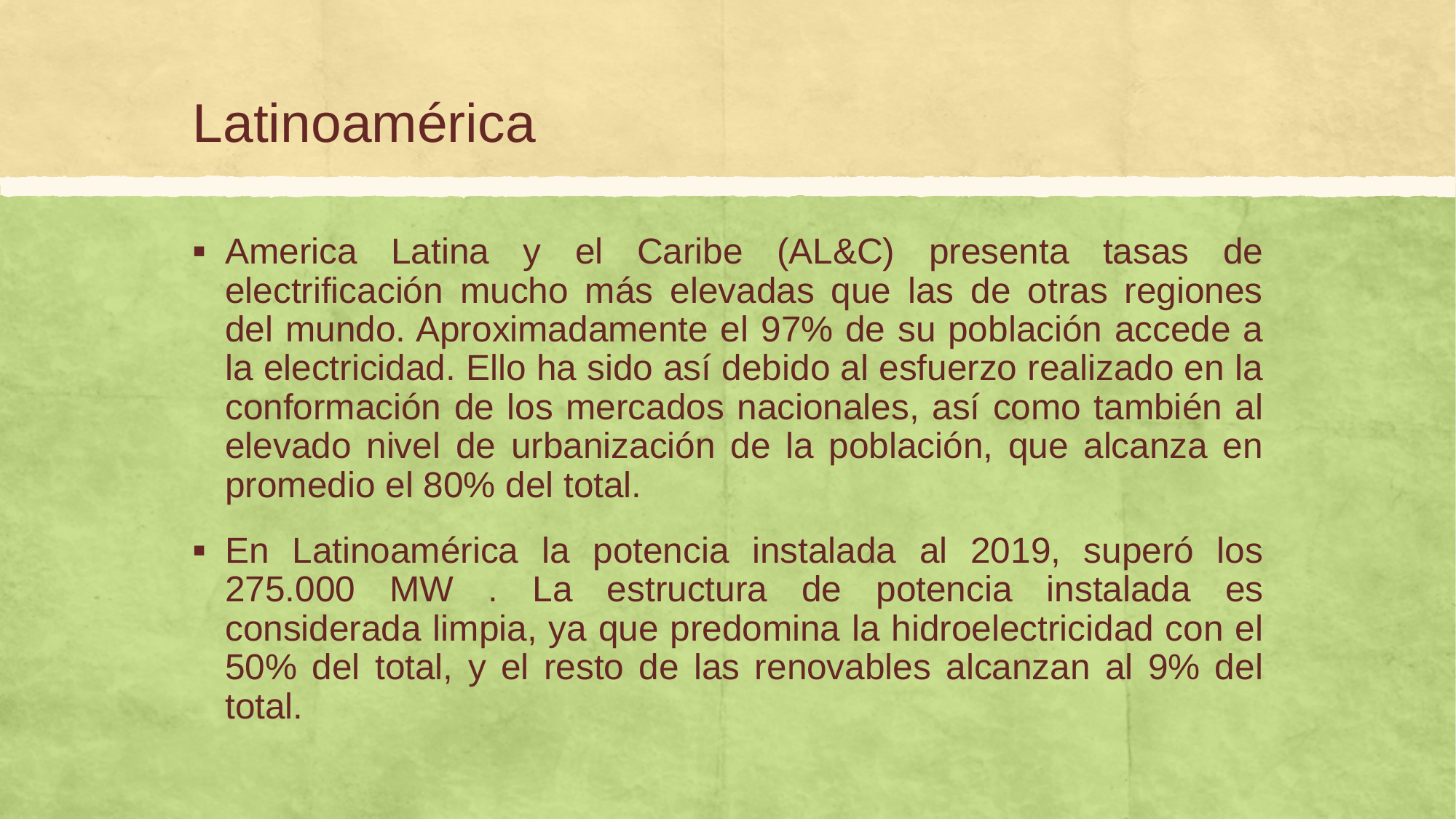

# Latinoamérica
America Latina y el Caribe (AL&C) presenta tasas de electrificación mucho más elevadas que las de otras regiones del mundo. Aproximadamente el 97% de su población accede a la electricidad. Ello ha sido así debido al esfuerzo realizado en la conformación de los mercados nacionales, así como también al elevado nivel de urbanización de la población, que alcanza en promedio el 80% del total.
En Latinoamérica la potencia instalada al 2019, superó los 275.000 MW . La estructura de potencia instalada es considerada limpia, ya que predomina la hidroelectricidad con el 50% del total, y el resto de las renovables alcanzan al 9% del total.